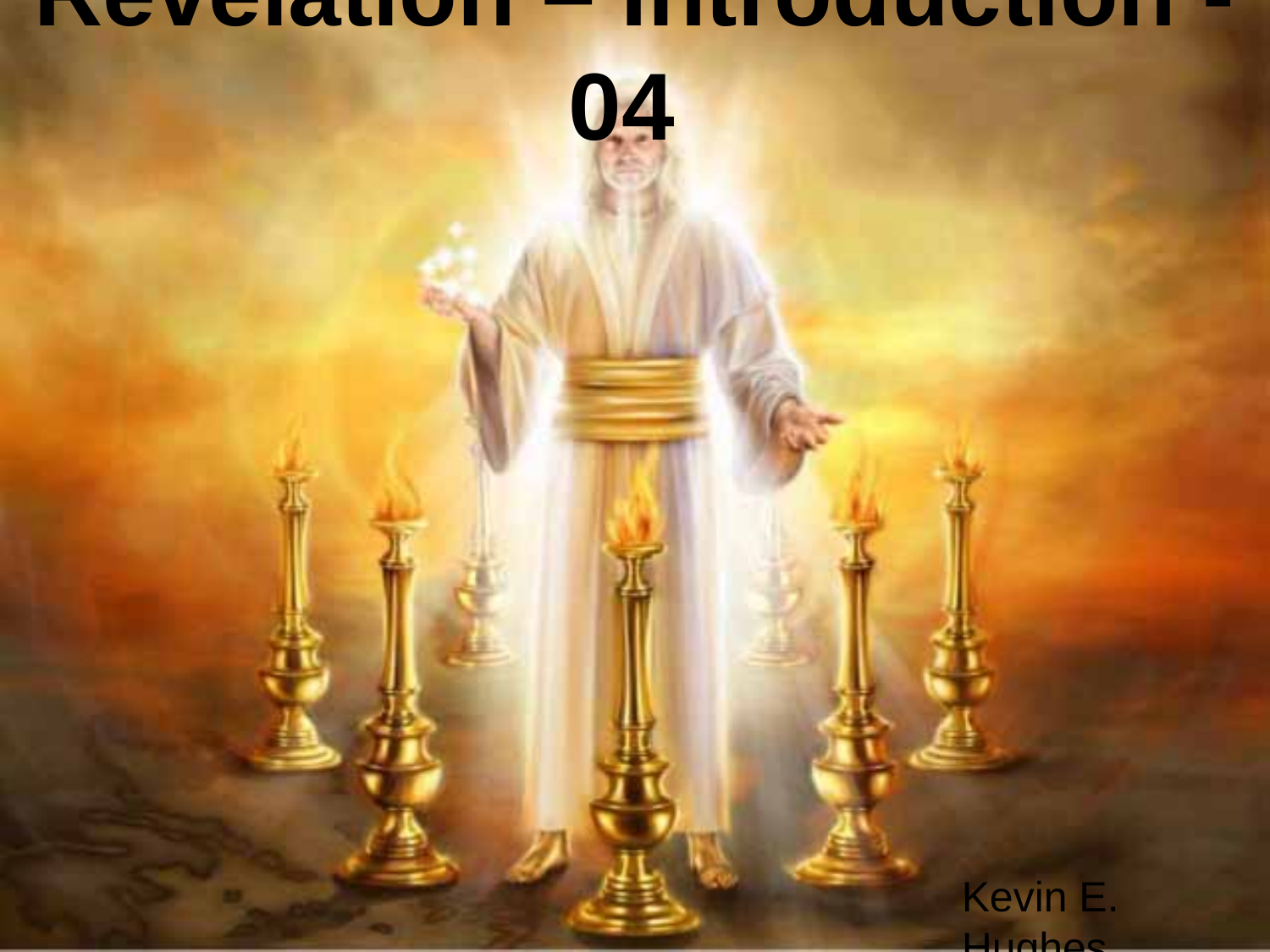

Revelation – Introduction - 04
Kevin E. Hughes